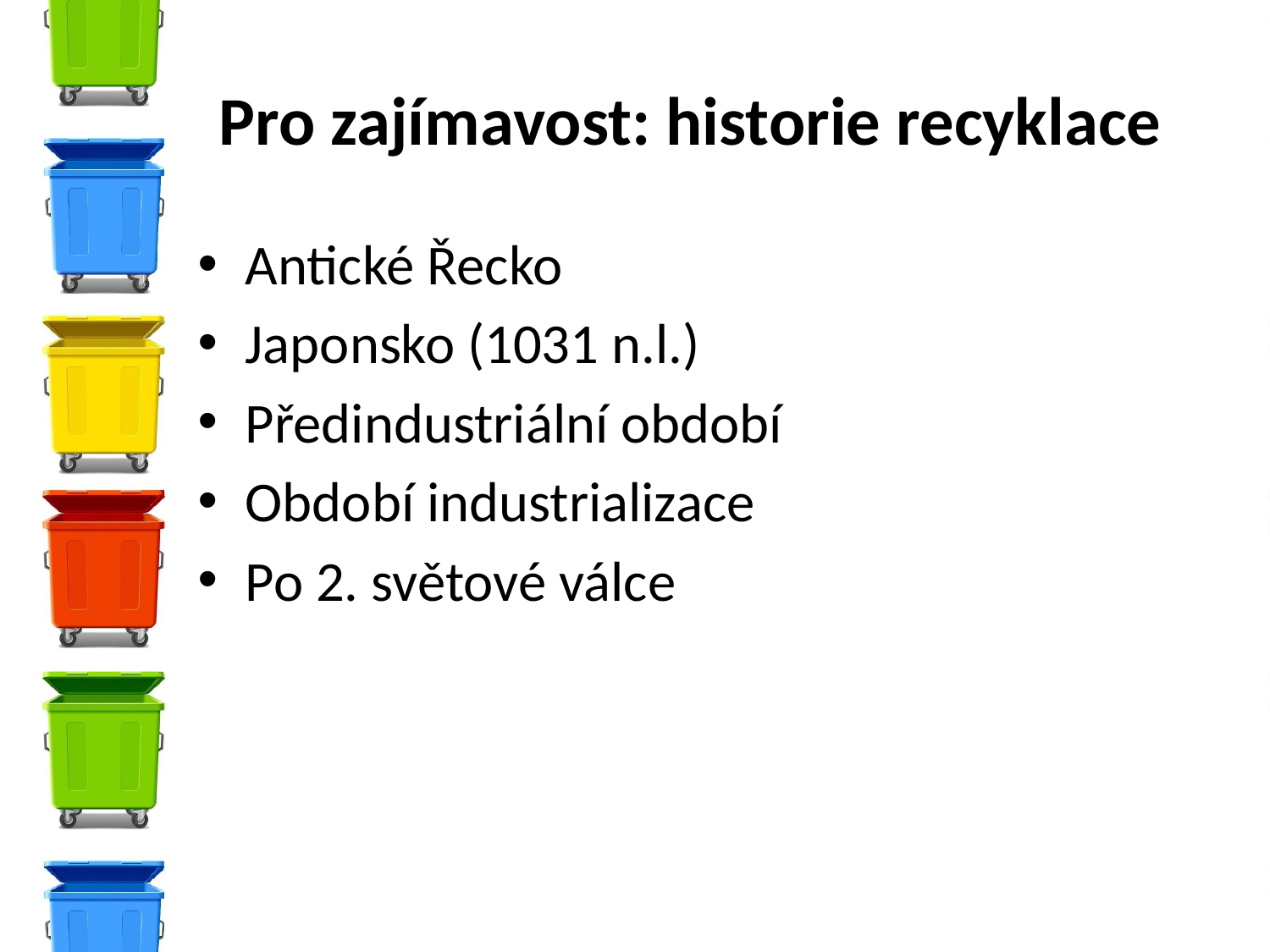

# Pro zajímavost: historie recyklace
Antické Řecko
Japonsko (1031 n.l.)
Předindustriální období
Období industrializace
Po 2. světové válce